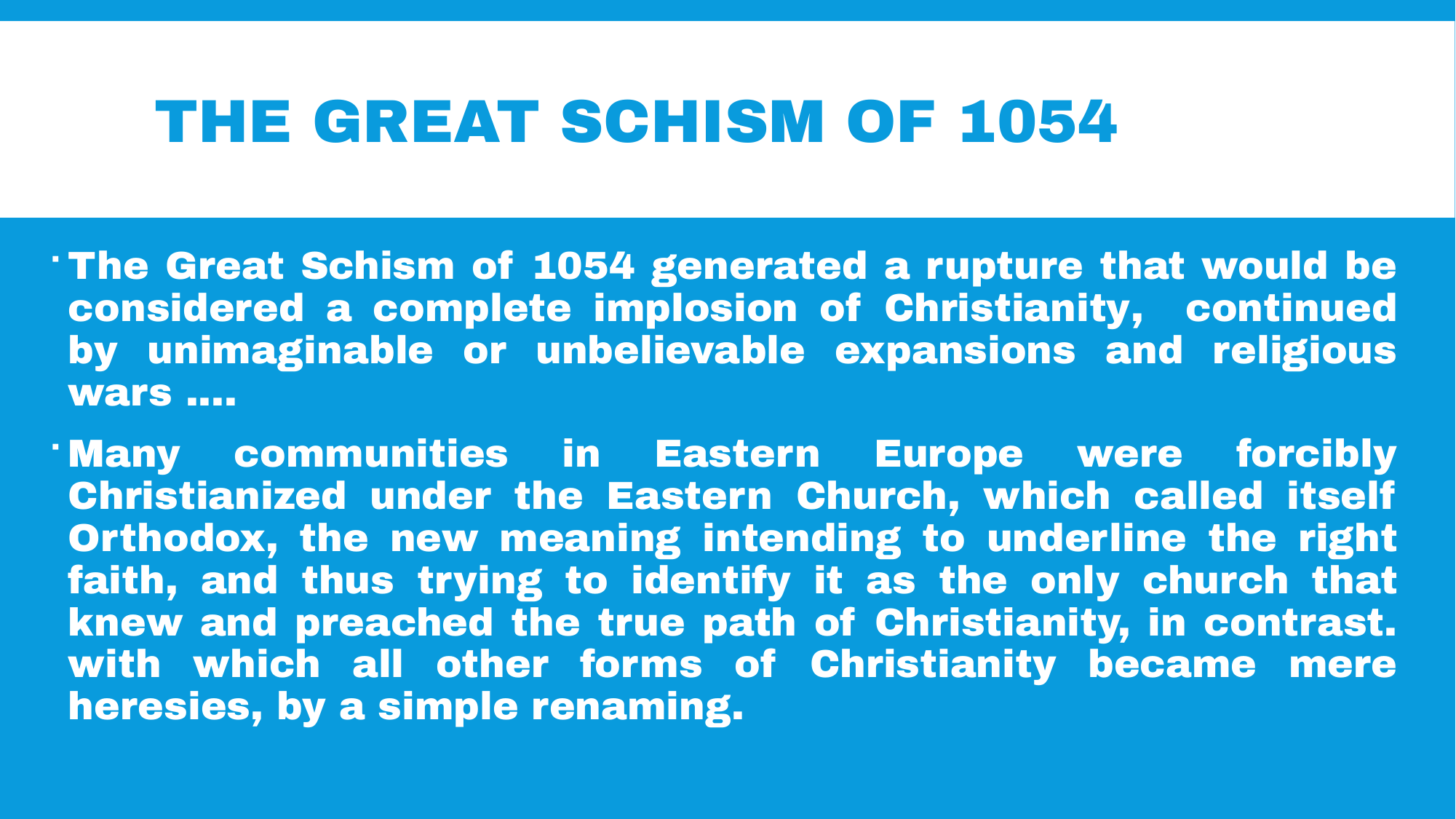

# The Great Schism of 1054
The Great Schism of 1054 generated a rupture that would be considered a complete implosion of Christianity,  continued by unimaginable or unbelievable expansions and religious wars ....
Many communities in Eastern Europe were forcibly Christianized under the Eastern Church, which called itself Orthodox, the new meaning intending to underline the right faith, and thus trying to identify it as the only church that knew and preached the true path of Christianity, in contrast. with which all other forms of Christianity became mere heresies, by a simple renaming.